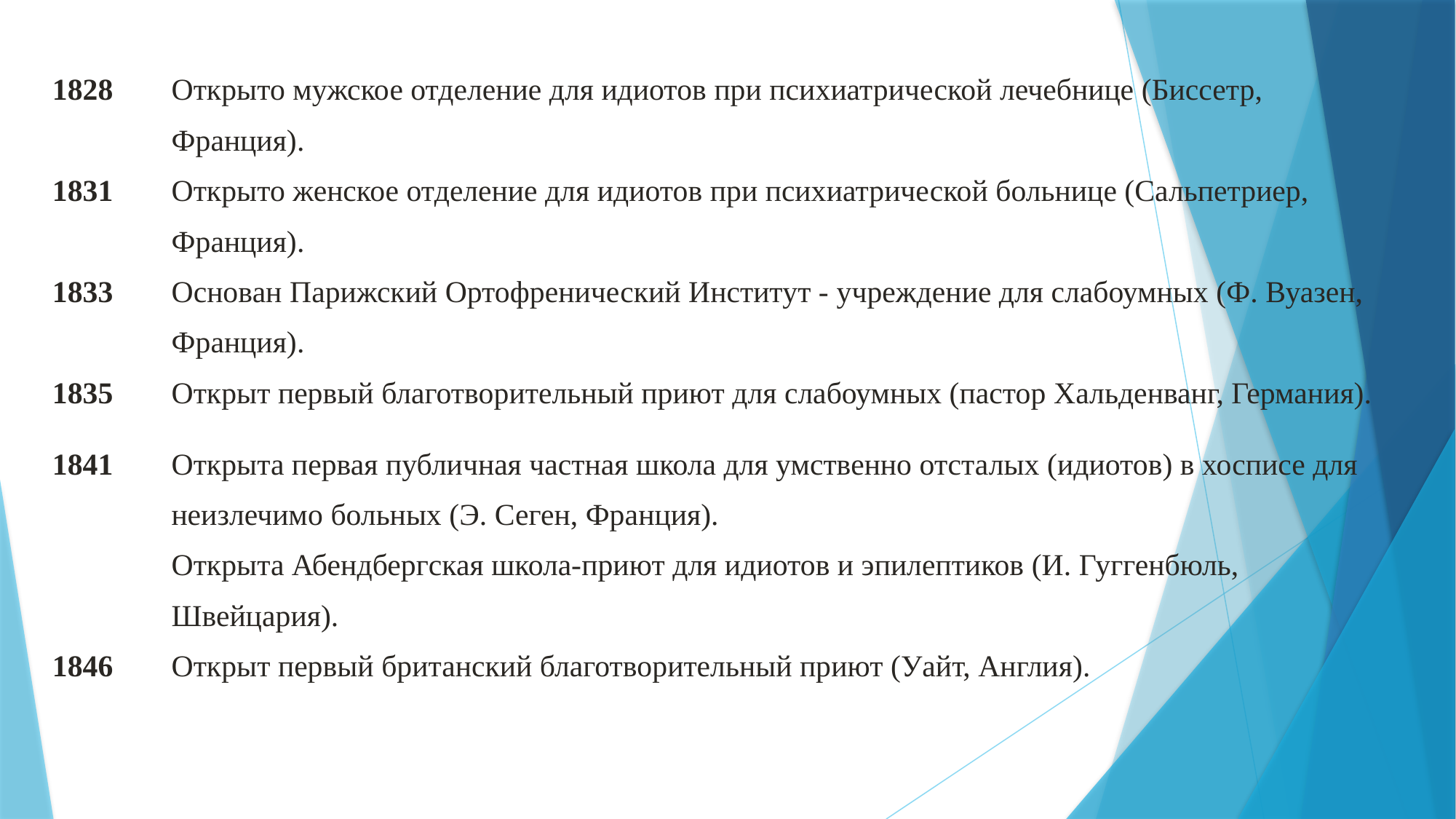

| 1828 | Открыто мужское отделение для идиотов при психиатрической лечебнице (Биссетр, Франция). |
| --- | --- |
| 1831 | Открыто женское отделение для идиотов при психиатрической больнице (Сальпетриер, Франция). |
| 1833 | Основан Парижский Ортофренический Институт - учреждение для слабоумных (Ф. Вуазен, Франция). |
| 1835 | Открыт первый благотворительный приют для слабоумных (пастор Хальденванг, Германия). |
| 1841 | Открыта первая публичная частная школа для умственно отсталых (идиотов) в хосписе для неизлечимо больных (Э. Сеген, Франция). |
|  | Открыта Абендбергская школа-приют для идиотов и эпилептиков (И. Гуггенбюль, Швейцария). |
| 1846 | Открыт первый британский благотворительный приют (Уайт, Англия). |